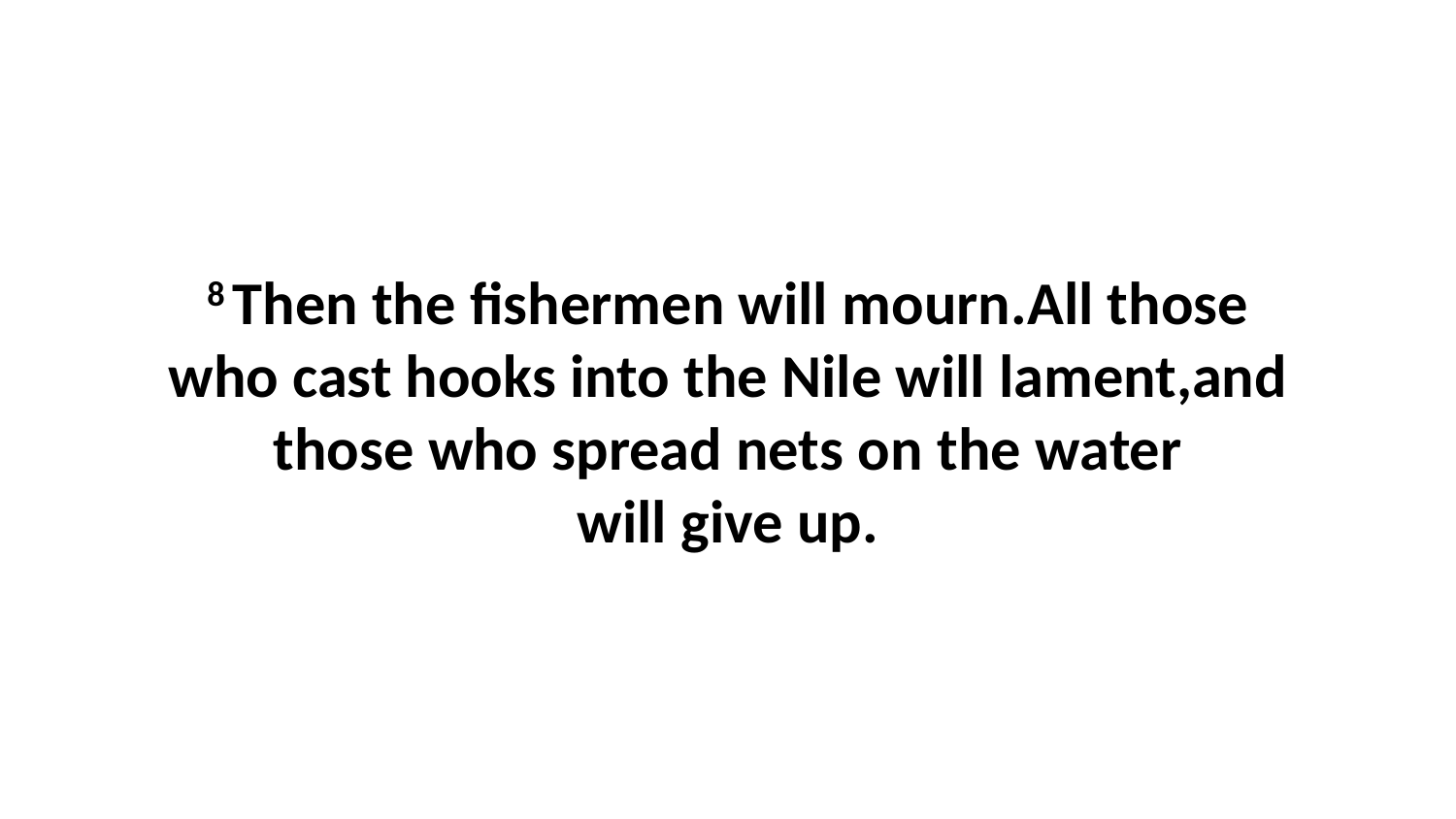

8 Then the fishermen will mourn.All those who cast hooks into the Nile will lament,and those who spread nets on the water will give up.